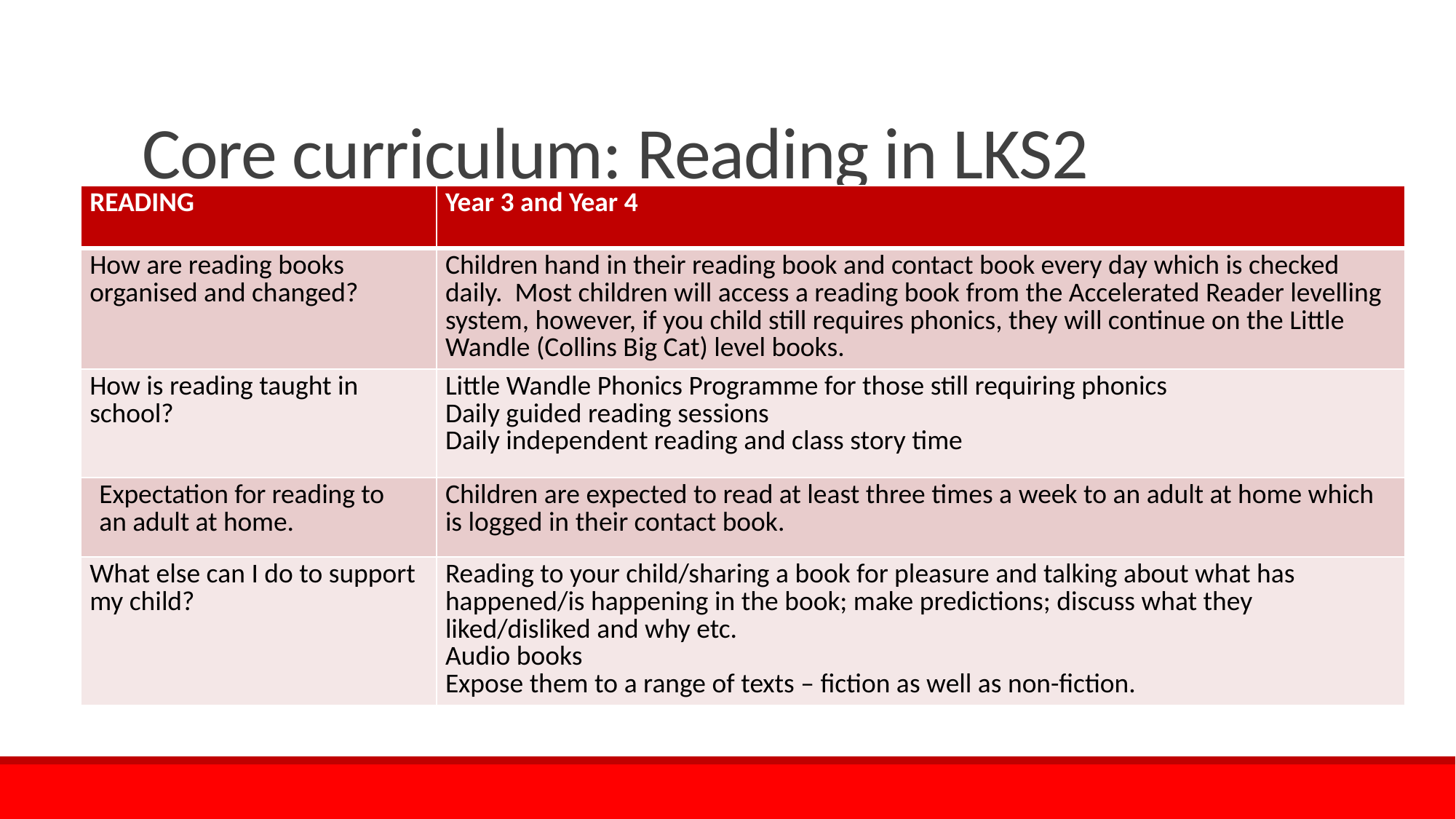

# Core curriculum: Reading in LKS2
| READING | Year 3 and Year 4 |
| --- | --- |
| How are reading books organised and changed? | Children hand in their reading book and contact book every day which is checked daily. Most children will access a reading book from the Accelerated Reader levelling system, however, if you child still requires phonics, they will continue on the Little Wandle (Collins Big Cat) level books. |
| How is reading taught in school? | Little Wandle Phonics Programme for those still requiring phonics Daily guided reading sessions Daily independent reading and class story time |
| Expectation for reading to an adult at home. | Children are expected to read at least three times a week to an adult at home which is logged in their contact book. |
| What else can I do to support my child? | Reading to your child/sharing a book for pleasure and talking about what has happened/is happening in the book; make predictions; discuss what they liked/disliked and why etc. Audio books Expose them to a range of texts – fiction as well as non-fiction. |